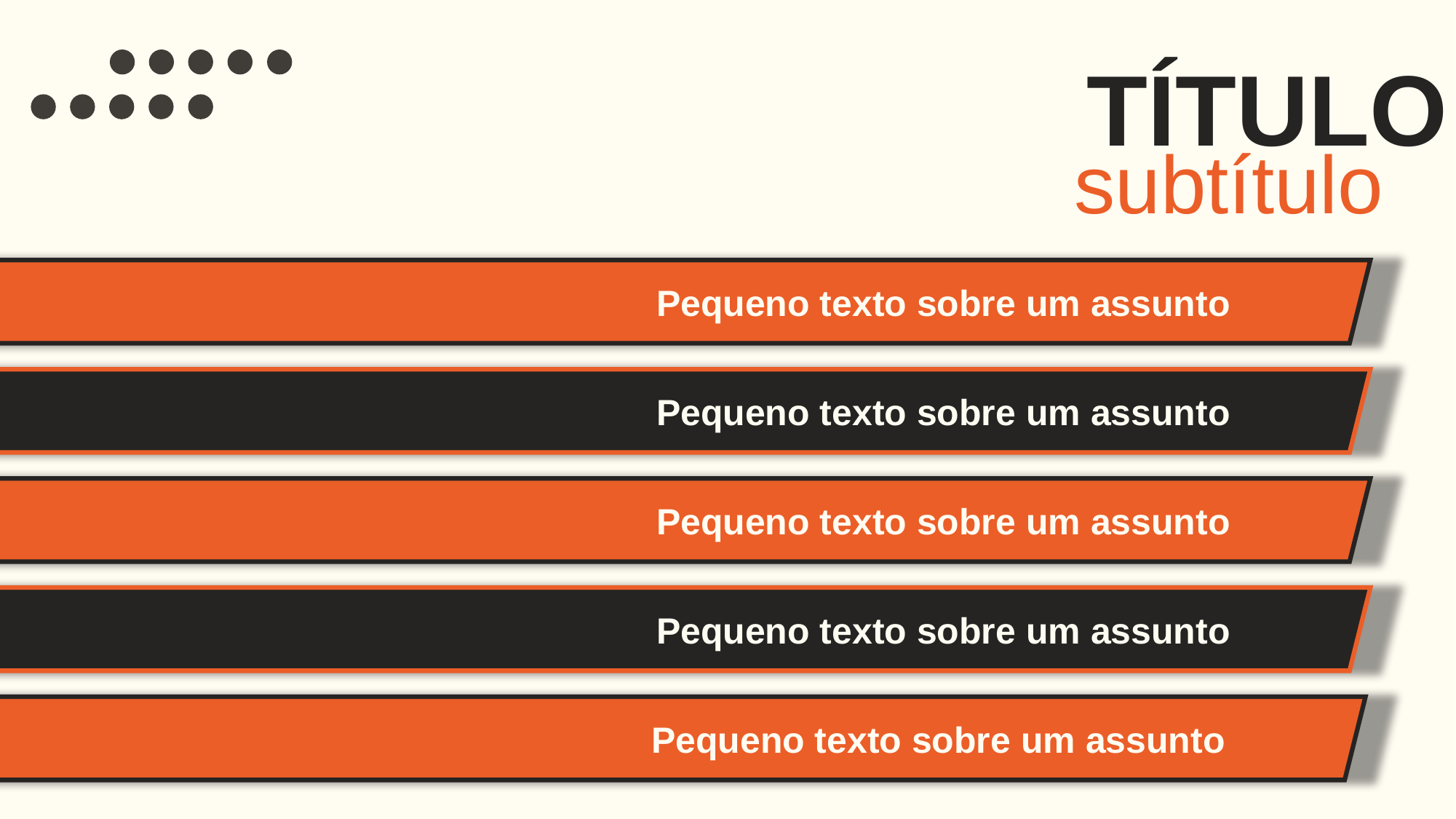

TÍTULO

subtítulo
Pequeno texto sobre um assunto
Pequeno texto sobre um assunto
Pequeno texto sobre um assunto
Pequeno texto sobre um assunto
Pequeno texto sobre um assunto